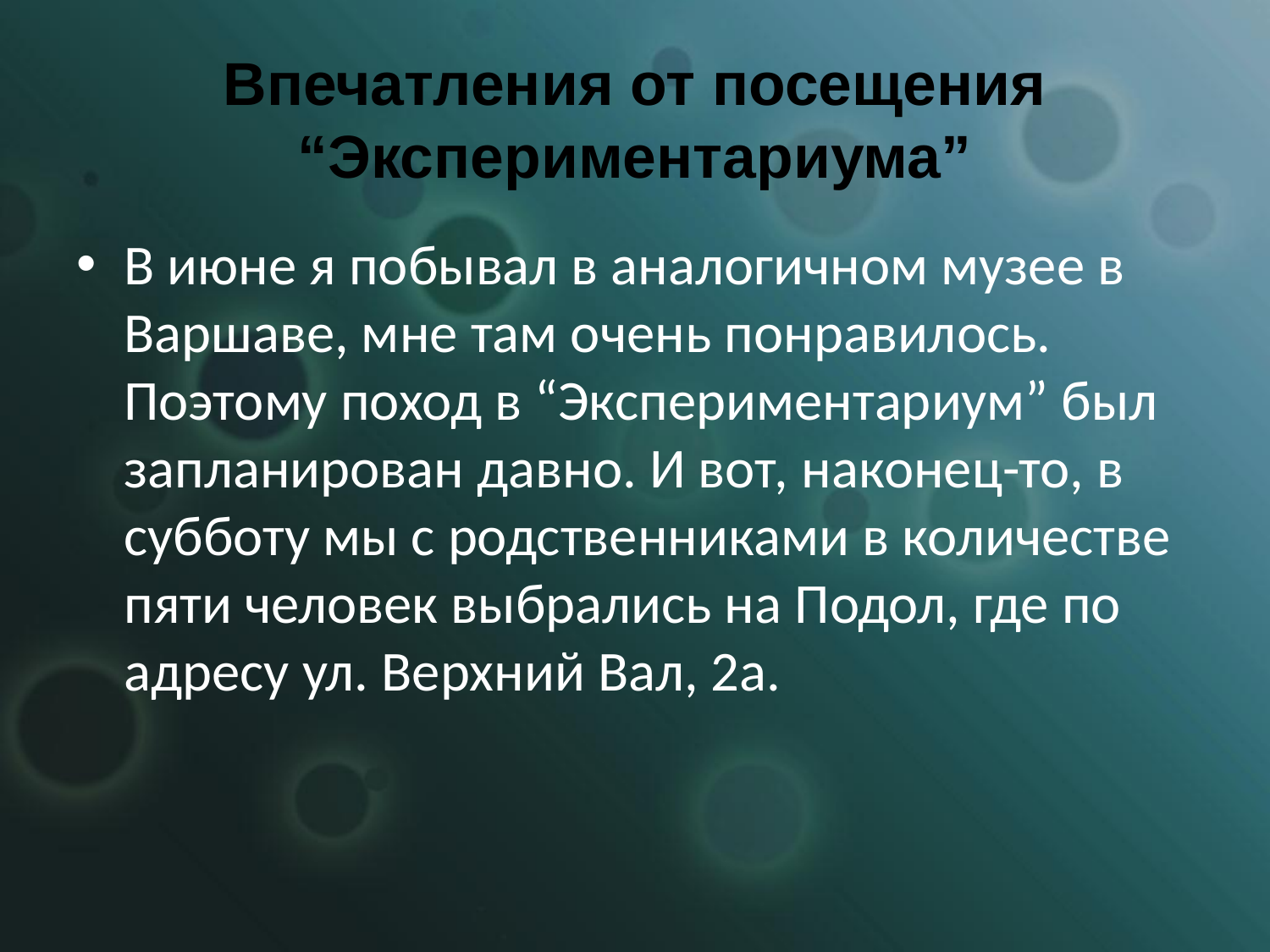

# Впечатления от посещения “Экспериментариума”
В июне я побывал в аналогичном музее в Варшаве, мне там очень понравилось. Поэтому поход в “Экспериментариум” был запланирован давно. И вот, наконец-то, в субботу мы с родственниками в количестве пяти человек выбрались на Подол, где по адресу ул. Верхний Вал, 2а.